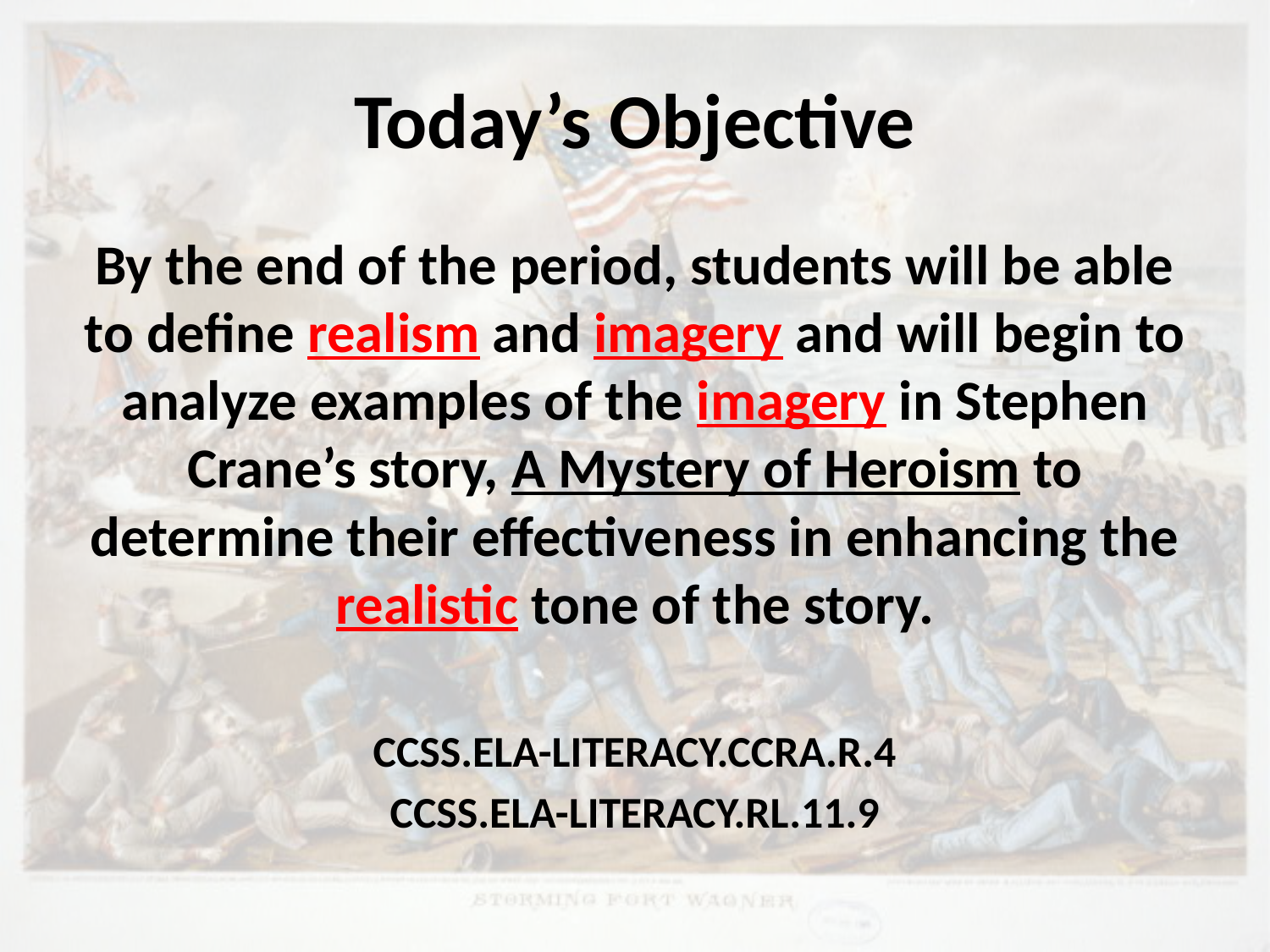

# Today’s Objective
By the end of the period, students will be able to define realism and imagery and will begin to analyze examples of the imagery in Stephen Crane’s story, A Mystery of Heroism to determine their effectiveness in enhancing the realistic tone of the story.

CCSS.ELA-LITERACY.CCRA.R.4
CCSS.ELA-LITERACY.RL.11.9